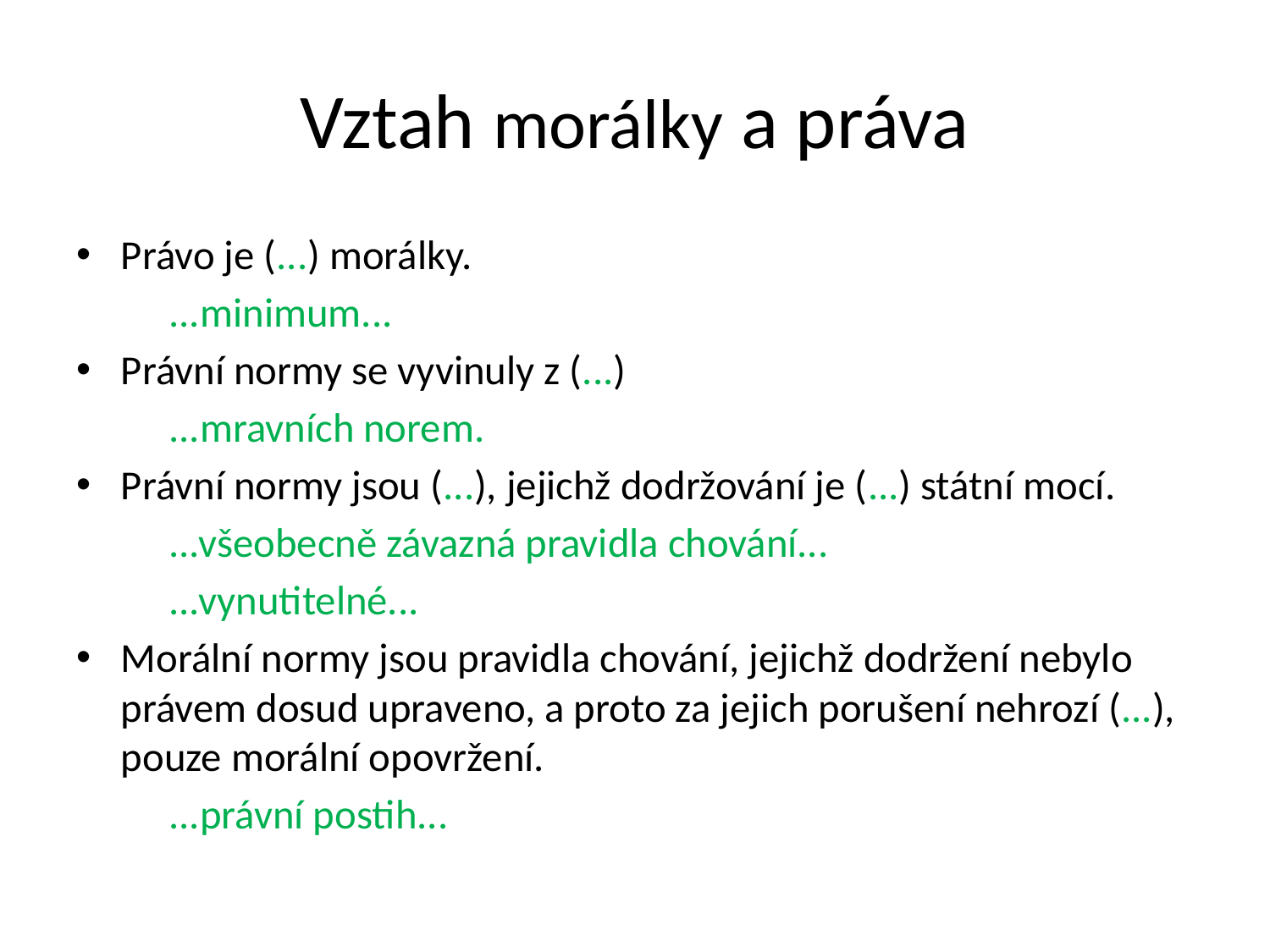

# Vztah morálky a práva
Právo je (...) morálky.
	...minimum...
Právní normy se vyvinuly z (...)
	...mravních norem.
Právní normy jsou (...), jejichž dodržování je (...) státní mocí.
	...všeobecně závazná pravidla chování...
	...vynutitelné...
Morální normy jsou pravidla chování, jejichž dodržení nebylo právem dosud upraveno, a proto za jejich porušení nehrozí (...), pouze morální opovržení.
	...právní postih...